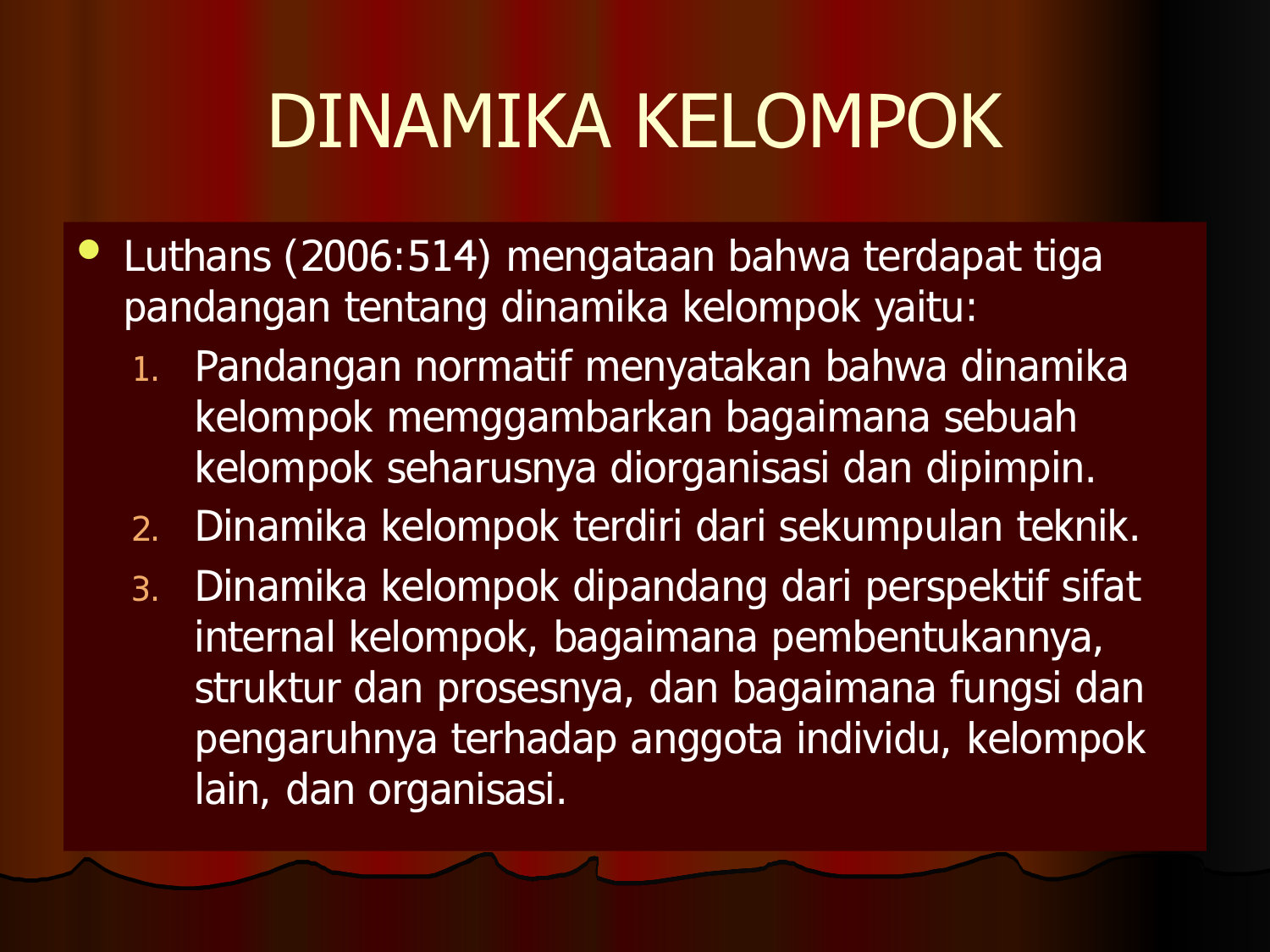

# DINAMIKA KELOMPOK
Luthans (2006:514) mengataan bahwa terdapat tiga pandangan tentang dinamika kelompok yaitu:
Pandangan normatif menyatakan bahwa dinamika kelompok memggambarkan bagaimana sebuah kelompok seharusnya diorganisasi dan dipimpin.
Dinamika kelompok terdiri dari sekumpulan teknik.
Dinamika kelompok dipandang dari perspektif sifat internal kelompok, bagaimana pembentukannya, struktur dan prosesnya, dan bagaimana fungsi dan pengaruhnya terhadap anggota individu, kelompok lain, dan organisasi.